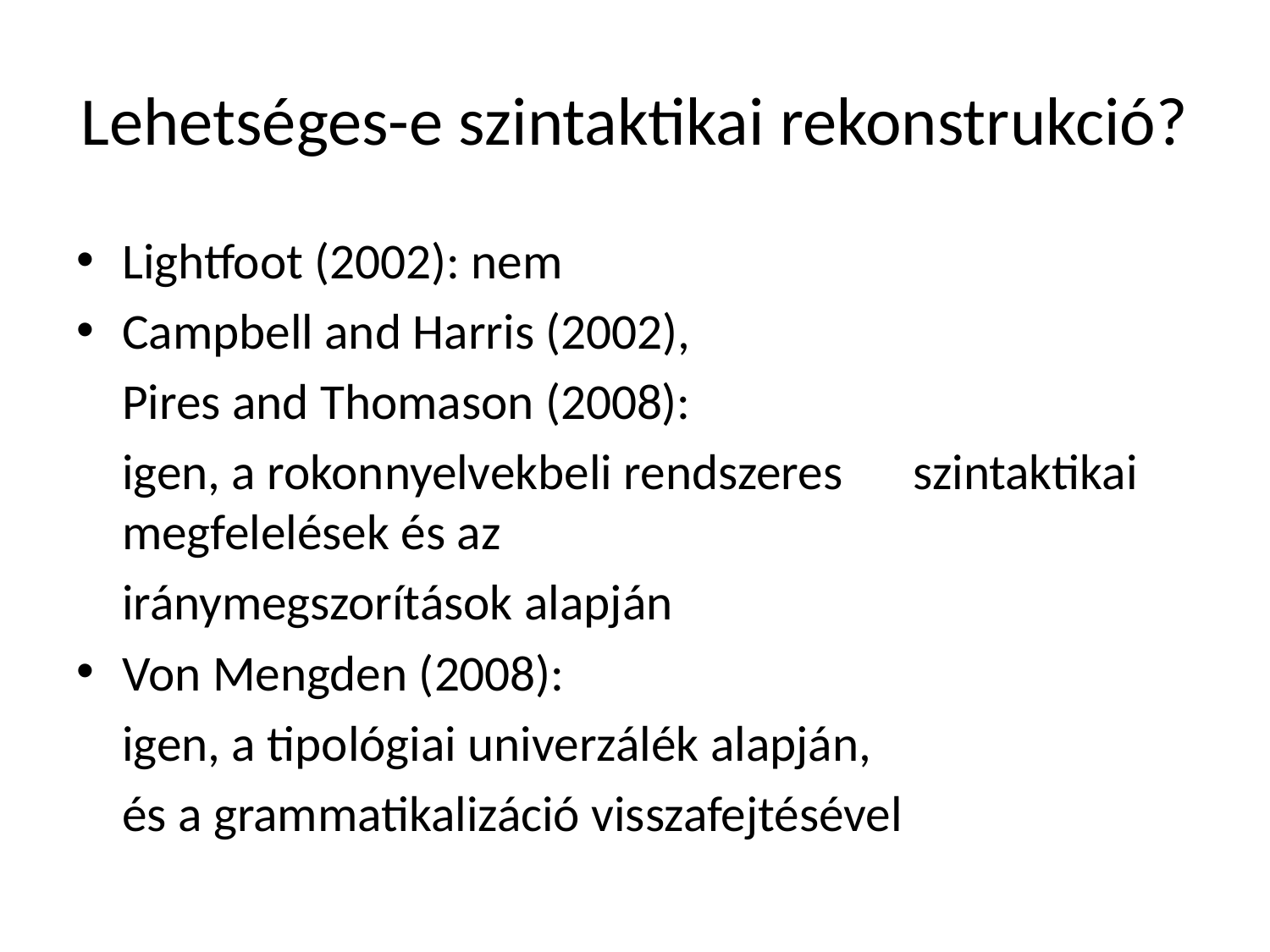

# Lehetséges-e szintaktikai rekonstrukció?
Lightfoot (2002): nem
Campbell and Harris (2002),
	Pires and Thomason (2008):
		igen, a rokonnyelvekbeli rendszeres 	szintaktikai megfelelések és az
		iránymegszorítások alapján
Von Mengden (2008):
		igen, a tipológiai univerzálék alapján,
		és a grammatikalizáció visszafejtésével